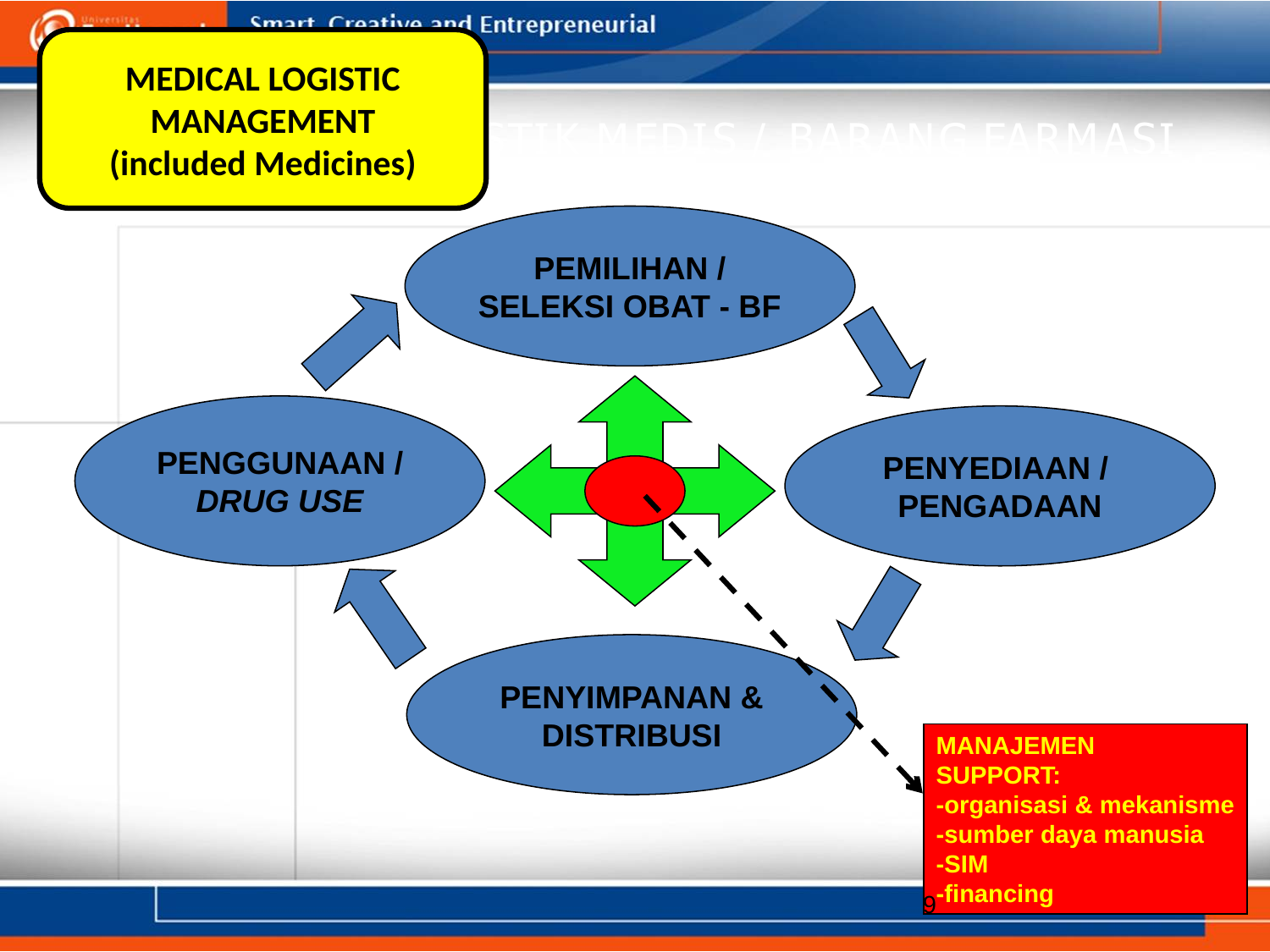

MEDICAL LOGISTIC
MANAGEMENT
(included Medicines)

MANAJEMEN LOGISTIK MEDIS / BARANG FARMASI
PEMILIHAN /
SELEKSI OBAT - BF

PENGGUNAAN /
DRUG USE
PENYEDIAAN /
PENGADAAN

PENYIMPANAN &
DISTRIBUSI
MANAJEMEN
SUPPORT:
-organisasi & mekanisme
-sumber daya manusia
-SIM
-financing
9